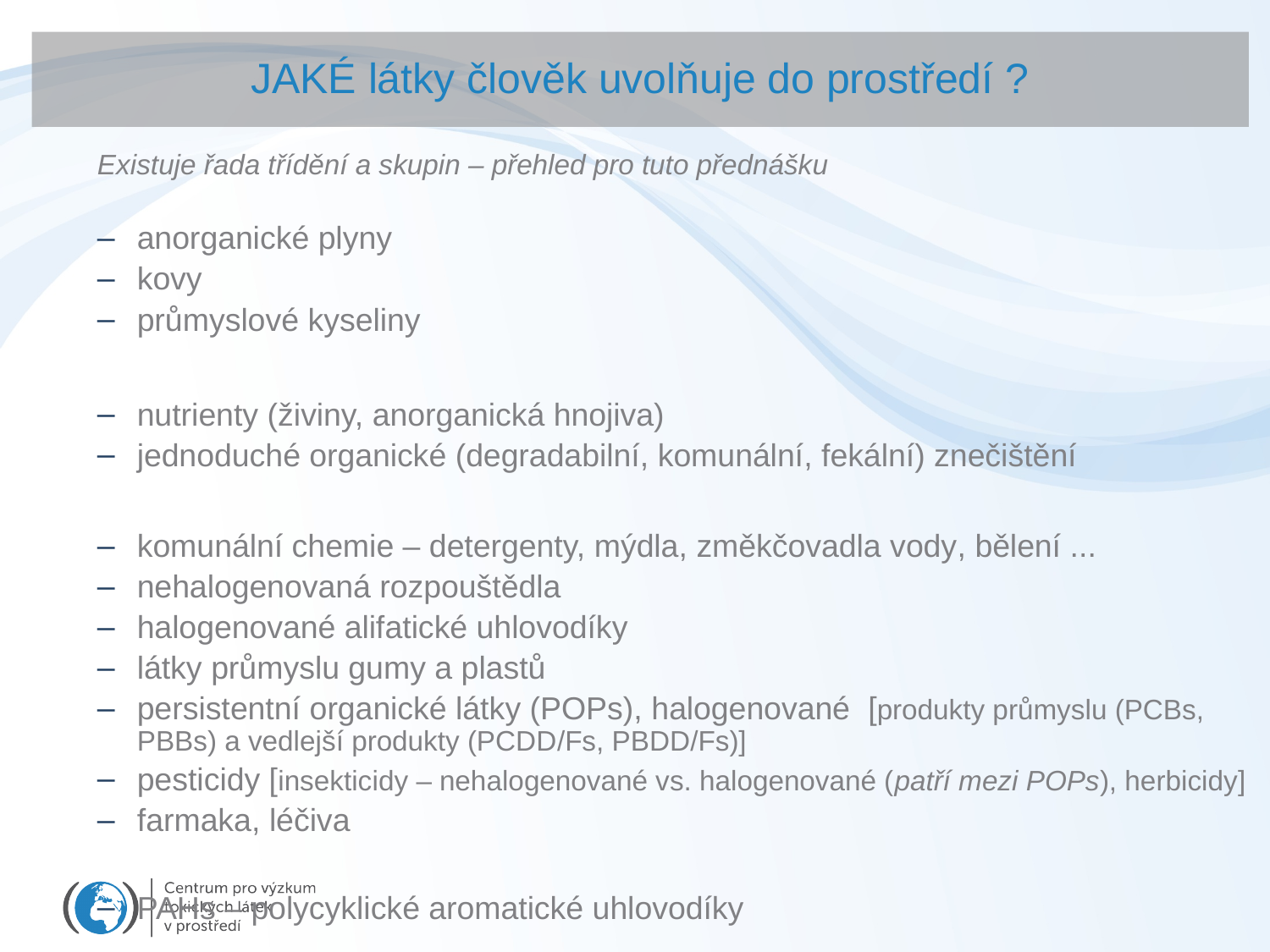

# JAKÉ látky člověk uvolňuje do prostředí ?
Existuje řada třídění a skupin – přehled pro tuto přednášku

anorganické plyny
kovy
průmyslové kyseliny

nutrienty (živiny, anorganická hnojiva)
jednoduché organické (degradabilní, komunální, fekální) znečištění

komunální chemie – detergenty, mýdla, změkčovadla vody, bělení ...
nehalogenovaná rozpouštědla
halogenované alifatické uhlovodíky
látky průmyslu gumy a plastů
persistentní organické látky (POPs), halogenované  [produkty průmyslu (PCBs, PBBs) a vedlejší produkty (PCDD/Fs, PBDD/Fs)]
pesticidy [insekticidy – nehalogenované vs. halogenované (patří mezi POPs), herbicidy]
farmaka, léčiva

PAHs – polycyklické aromatické uhlovodíky